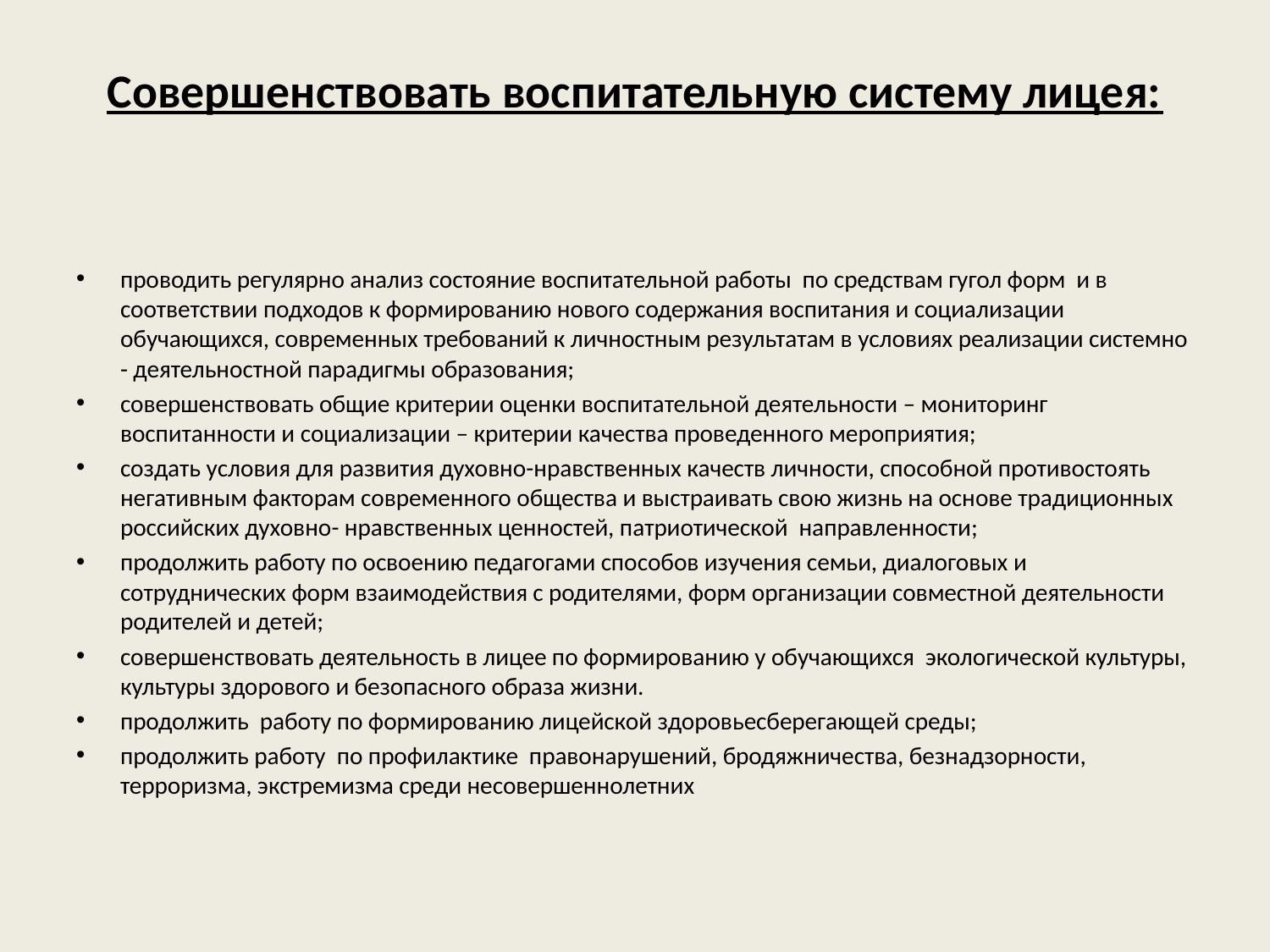

# Совершенствовать воспитательную систему лицея:

проводить регулярно анализ состояние воспитательной работы  по средствам гугол форм  и в соответствии подходов к формированию нового содержания воспитания и социализации обучающихся, современных требований к личностным результатам в условиях реализации системно - деятельностной парадигмы образования;
совершенствовать общие критерии оценки воспитательной деятельности – мониторинг воспитанности и социализации – критерии качества проведенного мероприятия;
создать условия для развития духовно-нравственных качеств личности, способной противостоять негативным факторам современного общества и выстраивать свою жизнь на основе традиционных российских духовно- нравственных ценностей, патриотической  направленности;
продолжить работу по освоению педагогами способов изучения семьи, диалоговых и сотруднических форм взаимодействия с родителями, форм организации совместной деятельности родителей и детей;
совершенствовать деятельность в лицее по формированию у обучающихся  экологической культуры, культуры здорового и безопасного образа жизни.
продолжить  работу по формированию лицейской здоровьесберегающей среды;
продолжить работу  по профилактике  правонарушений, бродяжничества, безнадзорности, терроризма, экстремизма среди несовершеннолетних